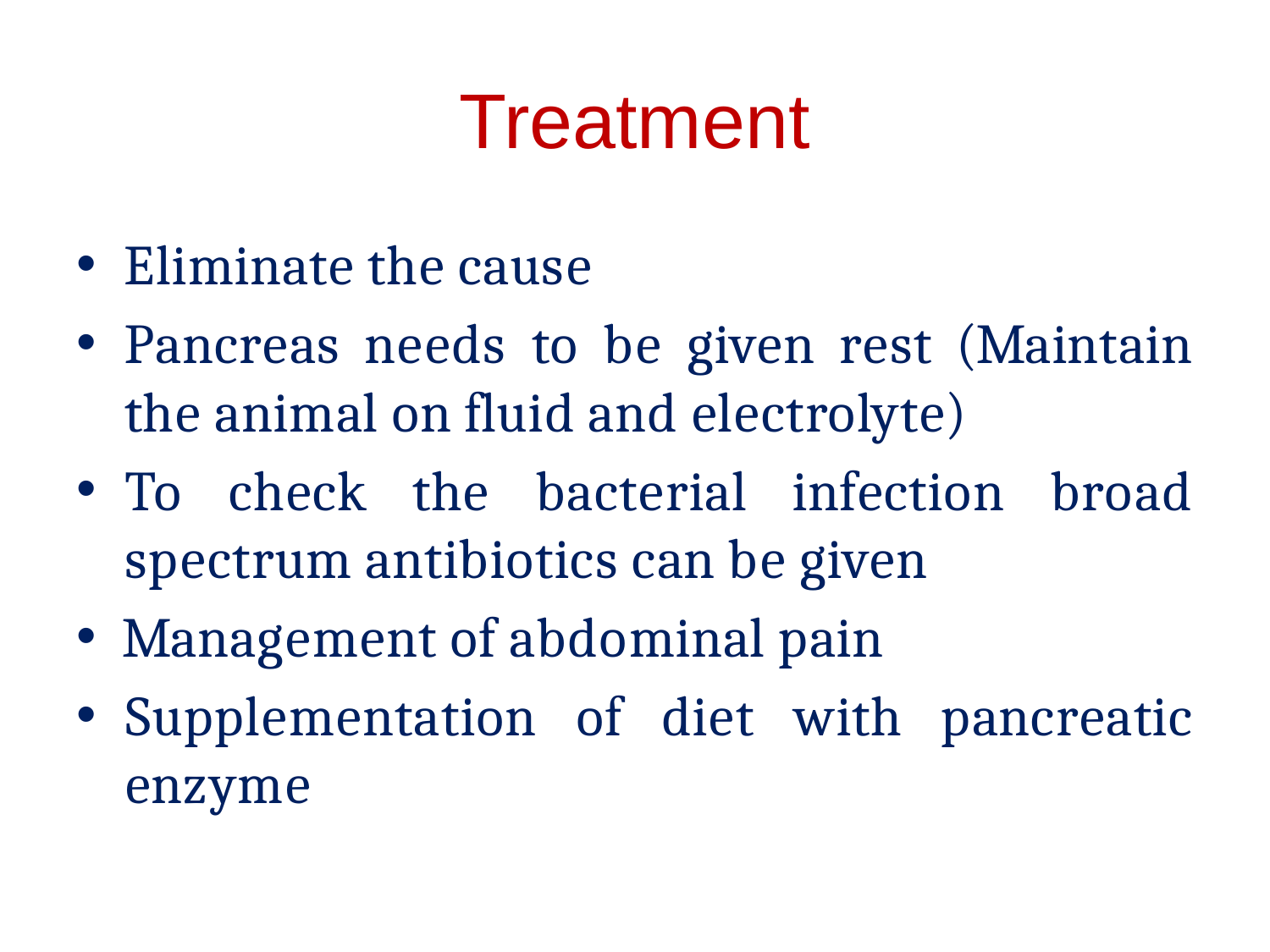

# Treatment
Eliminate the cause
Pancreas needs to be given rest (Maintain the animal on fluid and electrolyte)
To check the bacterial infection broad spectrum antibiotics can be given
Management of abdominal pain
Supplementation of diet with pancreatic enzyme